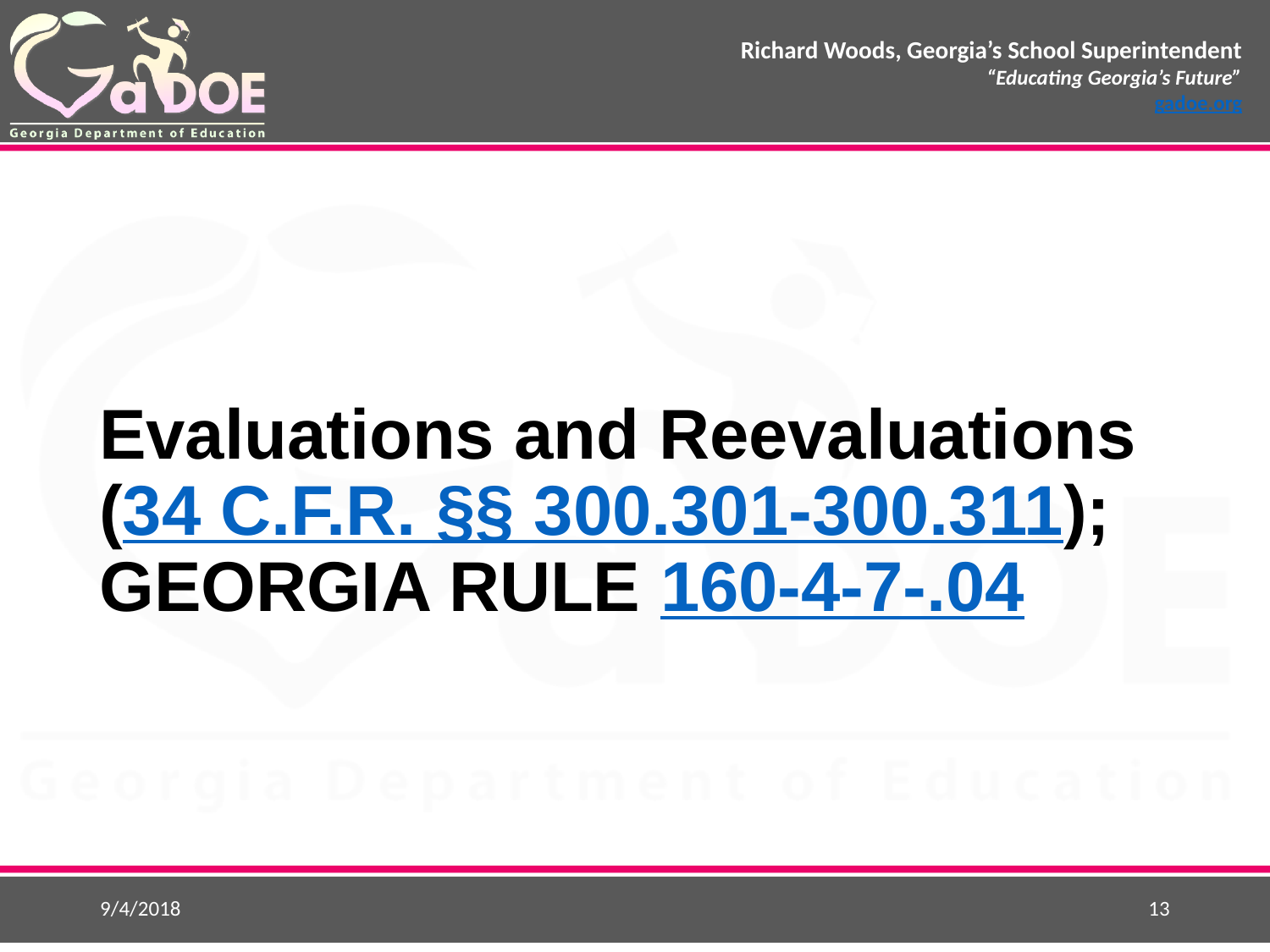

# Evaluations and Reevaluations (34 C.F.R. §§ 300.301-300.311); Georgia Rule 160-4-7-.04

9/4/2018
13